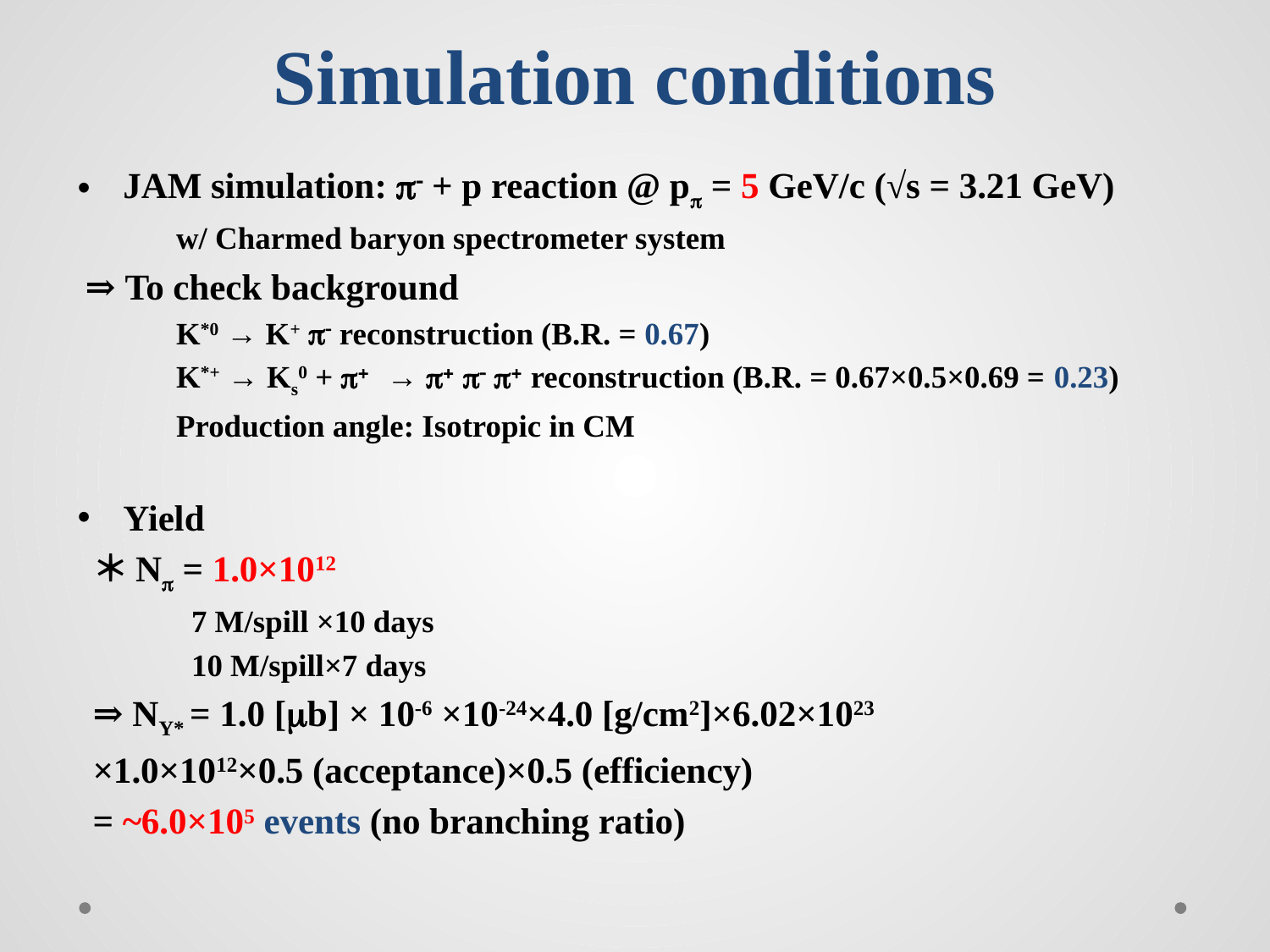

# Simulation conditions
JAM simulation: π− + p reaction @ pπ = 5 GeV/c (√s = 3.21 GeV)
w/ Charmed baryon spectrometer system
⇒ To check background
K*0 → K+ π− reconstruction (B.R. = 0.67)
K*+ → Ks0 + π+  → π+ π− π+ reconstruction (B.R. = 0.67×0.5×0.69 = 0.23)
Production angle: Isotropic in CM

Yield
＊Nπ = 1.0×1012
7 M/spill ×10 days
10 M/spill×7 days
⇒ NY* = 1.0 [μb] × 10-6 ×10-24×4.0 [g/cm2]×6.02×1023
×1.0×1012×0.5 (acceptance)×0.5 (efficiency)
= ~6.0×105 events (no branching ratio)